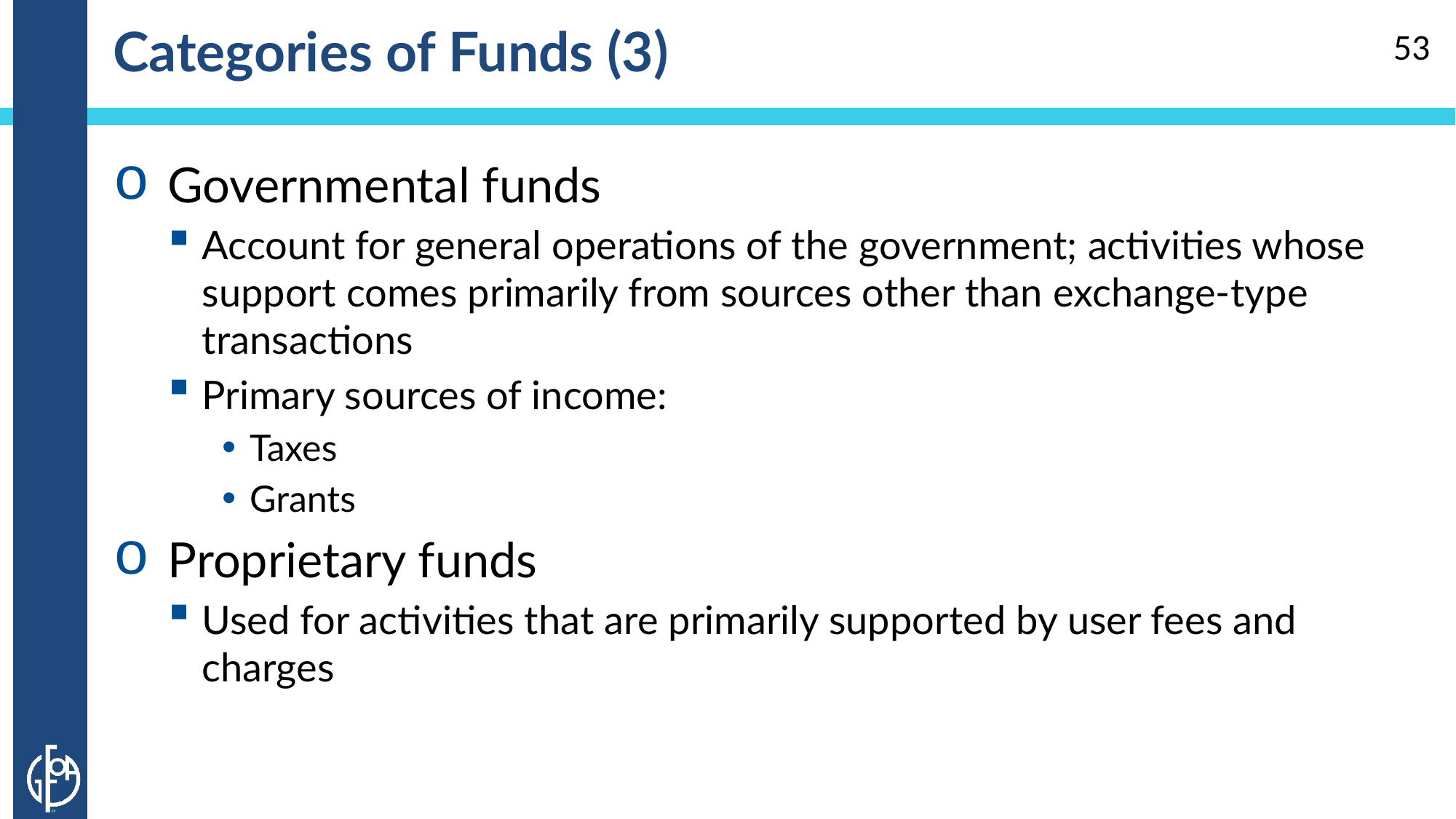

# Categories of Funds (3)
53
Governmental funds
Account for general operations of the government; activities whose support comes primarily from sources other than exchange-type transactions
Primary sources of income:
Taxes
Grants
Proprietary funds
Used for activities that are primarily supported by user fees and charges